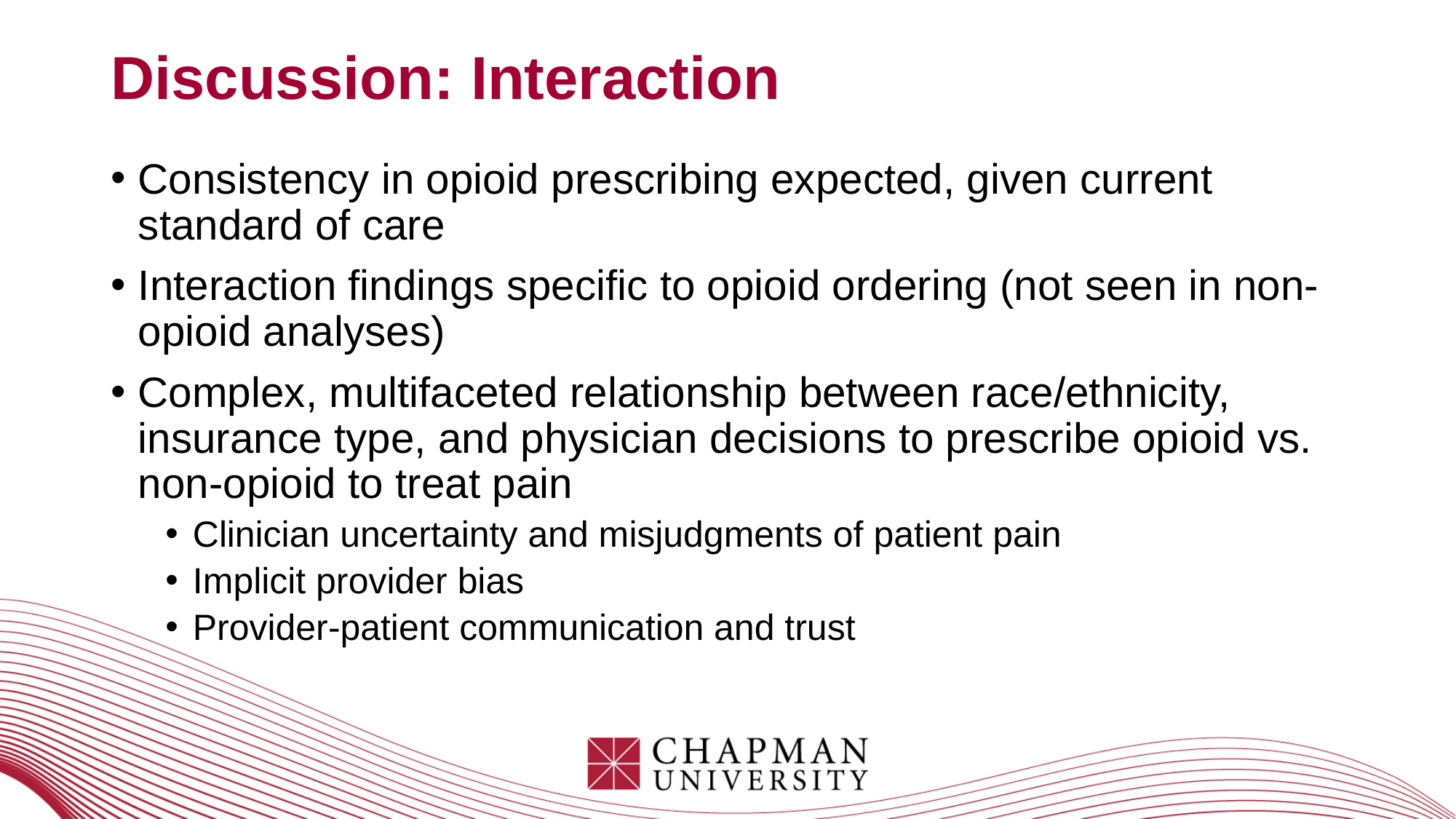

Discussion: Interaction

Consistency in opioid prescribing expected, given current standard of care
Interaction findings specific to opioid ordering (not seen in non-opioid analyses)
Complex, multifaceted relationship between race/ethnicity, insurance type, and physician decisions to prescribe opioid vs. non-opioid to treat pain
Clinician uncertainty and misjudgments of patient pain
Implicit provider bias
Provider-patient communication and trust